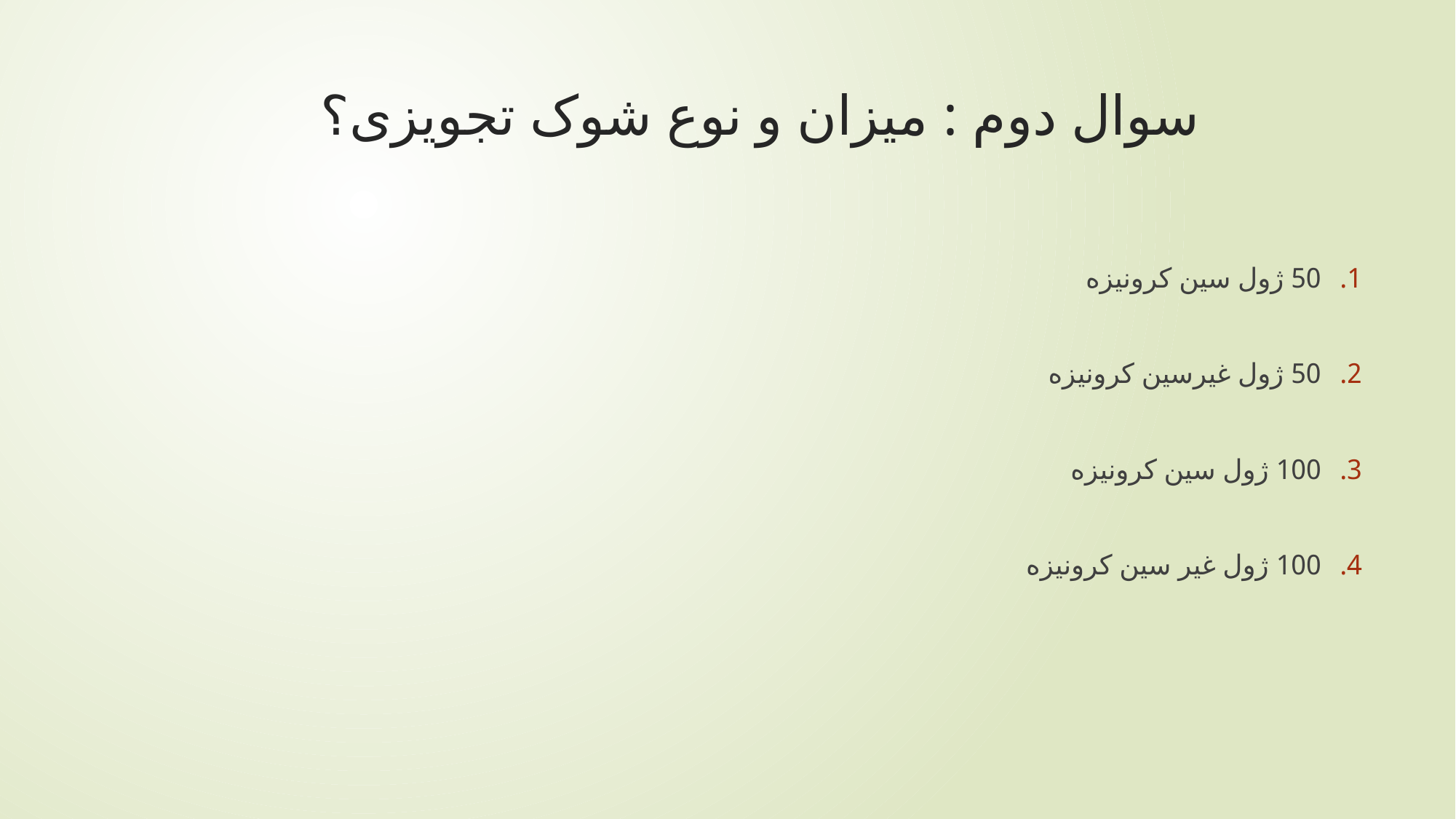

# سوال دوم : میزان و نوع شوک تجویزی؟
50 ژول سین کرونیزه

50 ژول غیرسین کرونیزه

100 ژول سین کرونیزه

100 ژول غیر سین کرونیزه